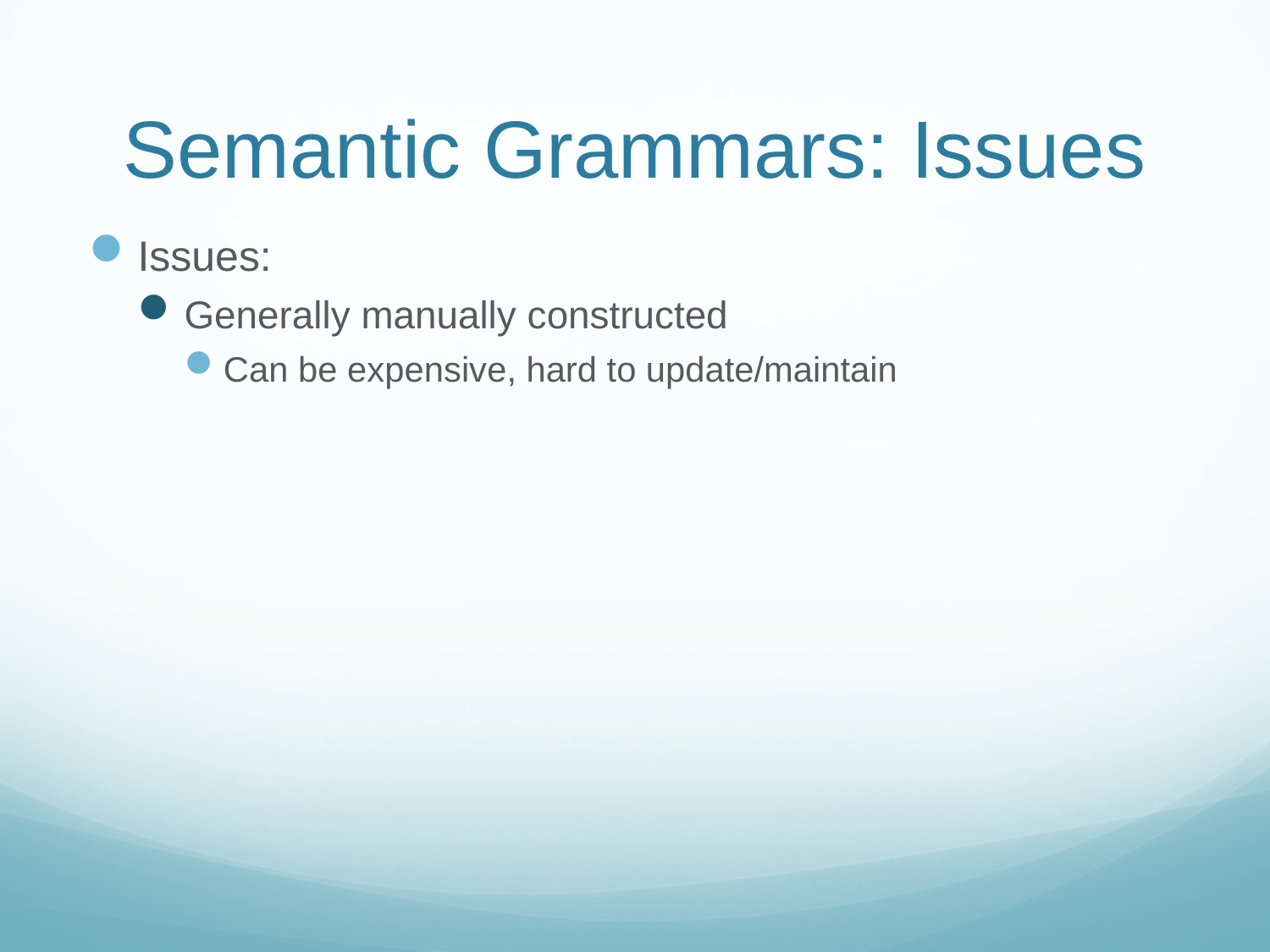

# Semantic Grammars: Issues
Issues:
Generally manually constructed
Can be expensive, hard to update/maintain